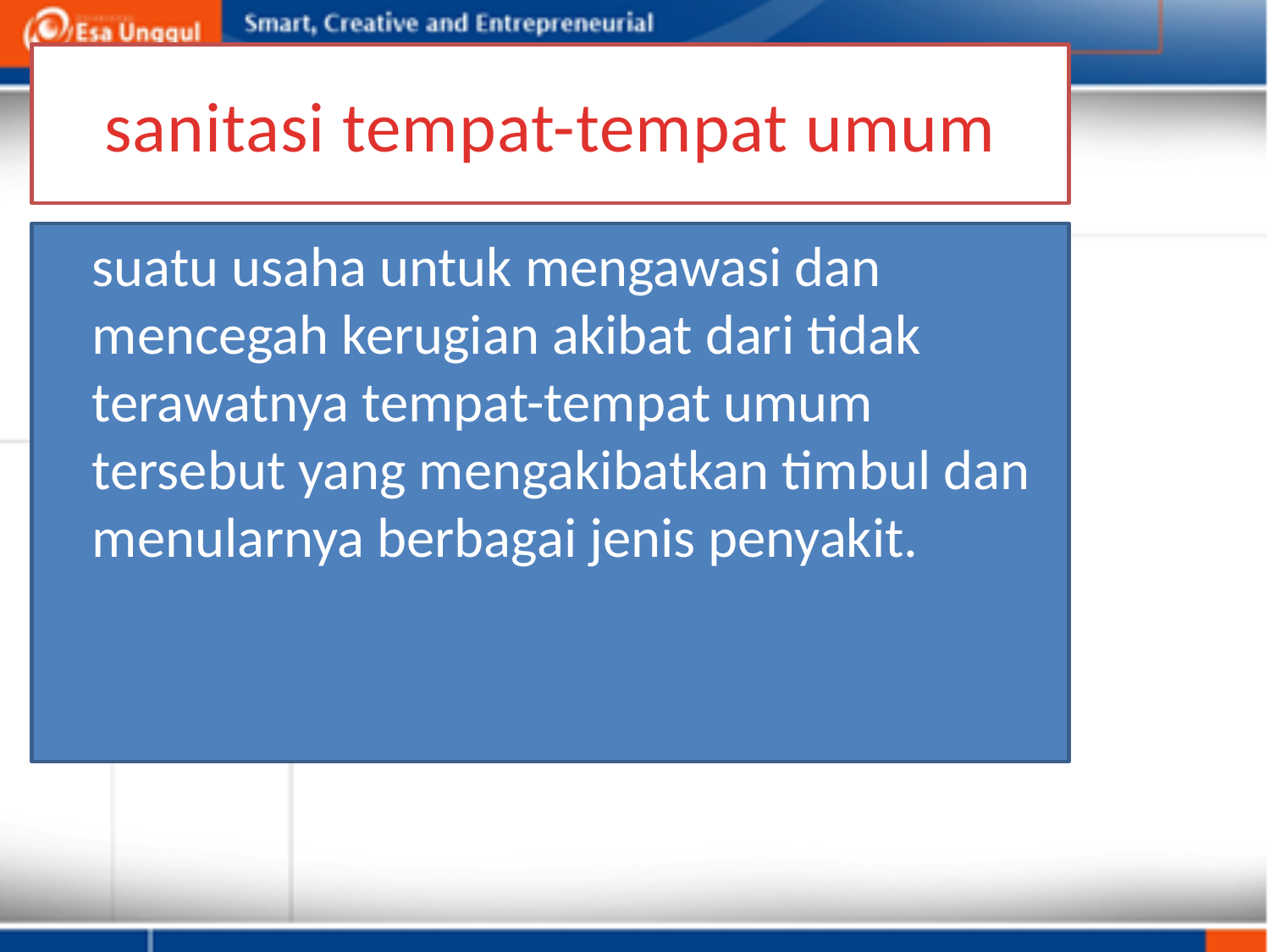

# sanitasi tempat-tempat umum
	suatu usaha untuk mengawasi dan mencegah kerugian akibat dari tidak terawatnya tempat-tempat umum tersebut yang mengakibatkan timbul dan menularnya berbagai jenis penyakit.